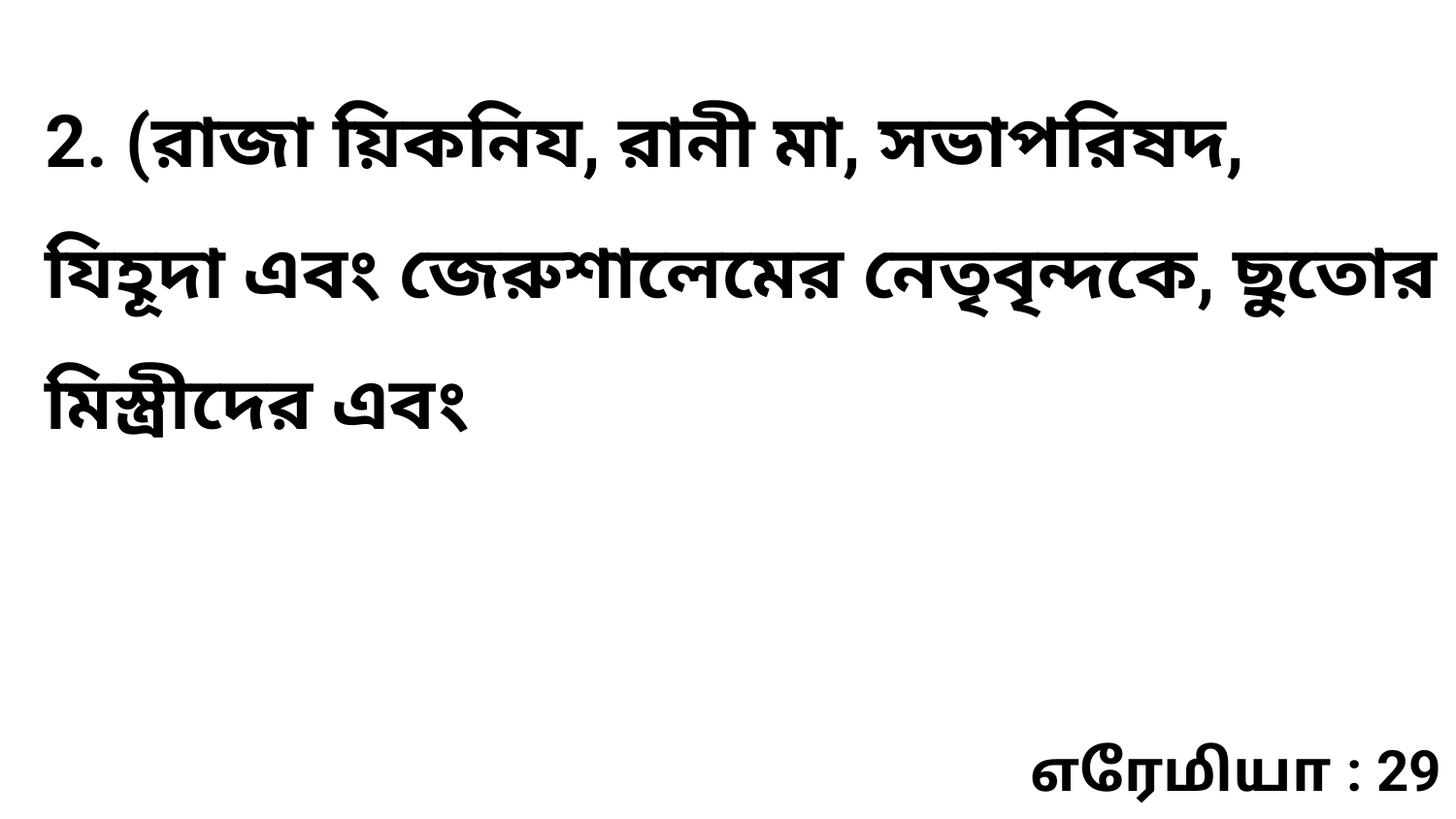

2. (রাজা য়িকনিয, রানী মা, সভাপরিষদ, যিহূদা এবং জেরুশালেমের নেতৃবৃন্দকে, ছুতোর মিস্ত্রীদের এবং
எரேமியா : 29